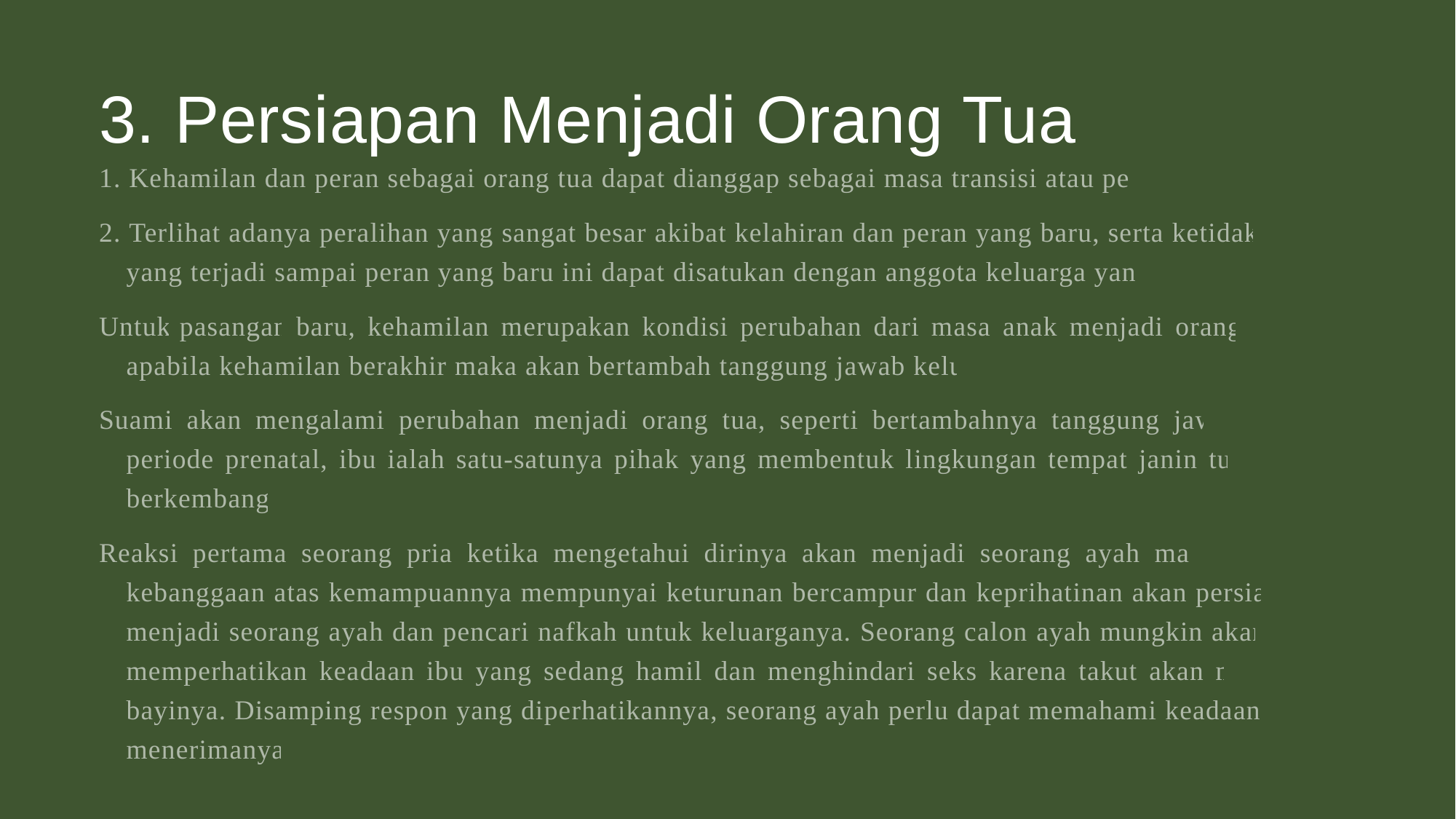

# 3. Persiapan Menjadi Orang Tua
1. Kehamilan dan peran sebagai orang tua dapat dianggap sebagai masa transisi atau peralihan
2. Terlihat adanya peralihan yang sangat besar akibat kelahiran dan peran yang baru, serta ketidak pastian yang terjadi sampai peran yang baru ini dapat disatukan dengan anggota keluarga yang baru.
Untuk pasangan baru, kehamilan merupakan kondisi perubahan dari masa anak menjadi orang tua, dan apabila kehamilan berakhir maka akan bertambah tanggung jawab keluarga.
Suami akan mengalami perubahan menjadi orang tua, seperti bertambahnya tanggung jawab. Selama periode prenatal, ibu ialah satu-satunya pihak yang membentuk lingkungan tempat janin tumbuh dan berkembang.
Reaksi pertama seorang pria ketika mengetahui dirinya akan menjadi seorang ayah maka timbulnya kebanggaan atas kemampuannya mempunyai keturunan bercampur dan keprihatinan akan persiapannya menjadi seorang ayah dan pencari nafkah untuk keluarganya. Seorang calon ayah mungkin akan sangat memperhatikan keadaan ibu yang sedang hamil dan menghindari seks karena takut akan mencederai bayinya. Disamping respon yang diperhatikannya, seorang ayah perlu dapat memahami keadaan ini dan menerimanya.